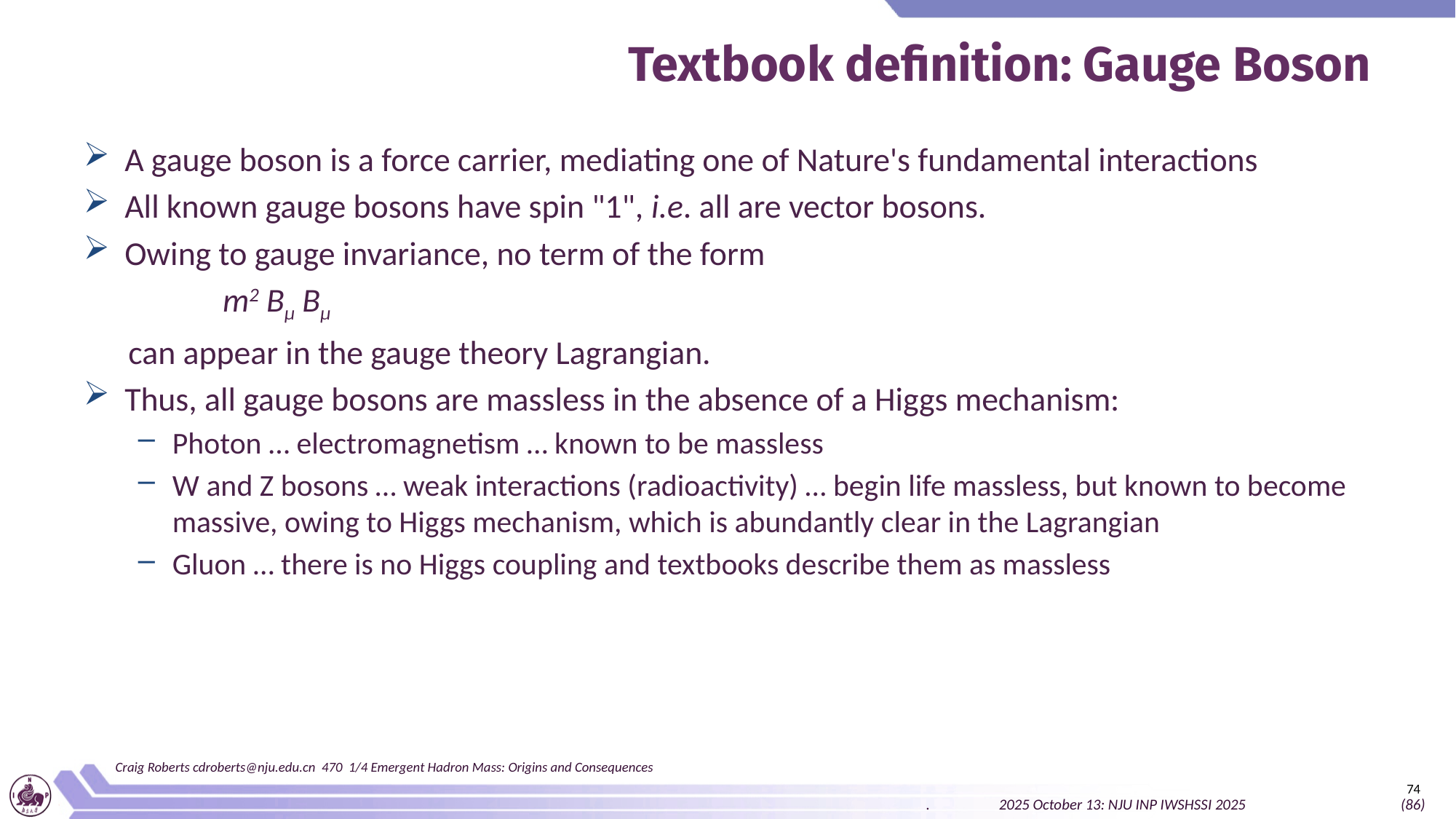

# Textbook definition: Gauge Boson
A gauge boson is a force carrier, mediating one of Nature's fundamental interactions
All known gauge bosons have spin "1", i.e. all are vector bosons.
Owing to gauge invariance, no term of the form
	    m2 Bμ Bμ
      can appear in the gauge theory Lagrangian.
Thus, all gauge bosons are massless in the absence of a Higgs mechanism:
Photon … electromagnetism … known to be massless
W and Z bosons … weak interactions (radioactivity) … begin life massless, but known to become massive, owing to Higgs mechanism, which is abundantly clear in the Lagrangian
Gluon … there is no Higgs coupling and textbooks describe them as massless
Craig Roberts cdroberts@nju.edu.cn  470  1/4 Emergent Hadron Mass: Origins and Consequences
74
.                    2025 October 13: NJU INP IWSHSSI 2025                                             (86)